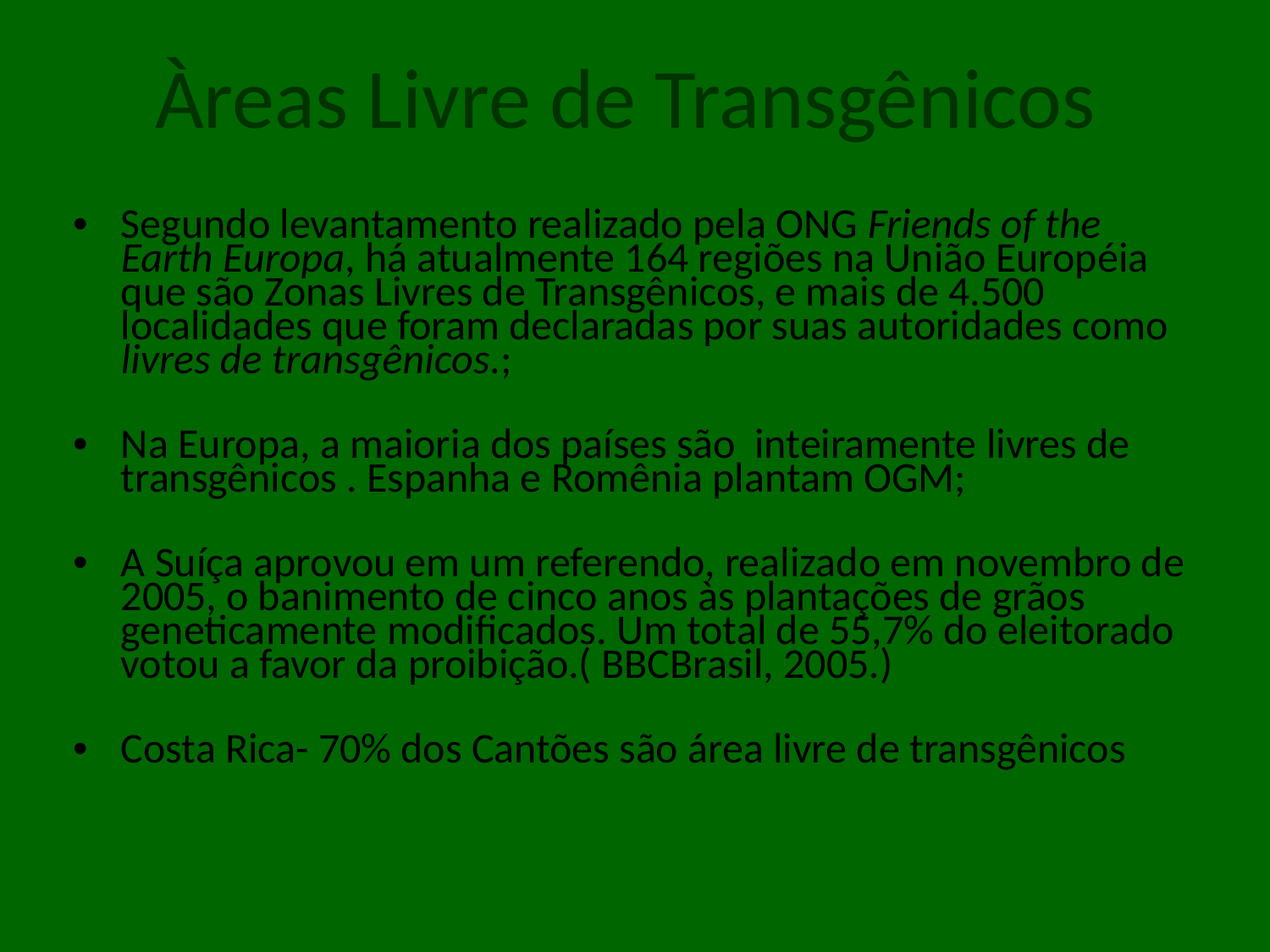

# Àreas Livre de Transgênicos
Segundo levantamento realizado pela ONG Friends of the Earth Europa, há atualmente 164 regiões na União Européia que são Zonas Livres de Transgênicos, e mais de 4.500 localidades que foram declaradas por suas autoridades como livres de transgênicos.;

Na Europa, a maioria dos países são  inteiramente livres de transgênicos . Espanha e Romênia plantam OGM;

A Suíça aprovou em um referendo, realizado em novembro de 2005, o banimento de cinco anos às plantações de grãos geneticamente modificados. Um total de 55,7% do eleitorado votou a favor da proibição.( BBCBrasil, 2005.)

Costa Rica- 70% dos Cantões são área livre de transgênicos